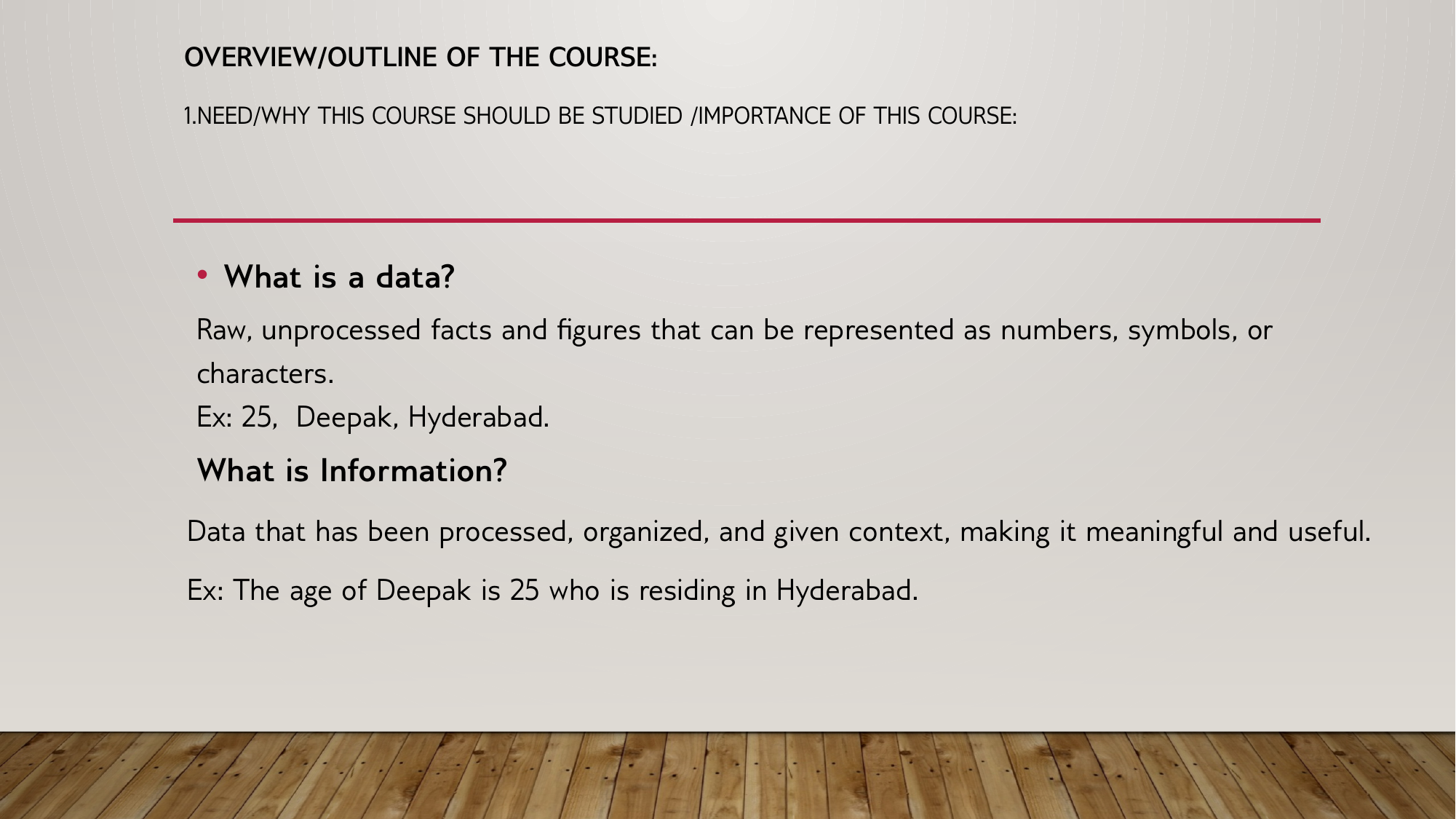

# OVERVIEW/OUTLINE OF THE COURSE: 1.NEED/WHY THIS COURSE SHOULD BE STUDIED /IMPORTANCE OF THIS COURSE:
What is a data?
Raw, unprocessed facts and figures that can be represented as numbers, symbols, or characters. 
Ex: 25,  Deepak, Hyderabad.
What is Information?
     Data that has been processed, organized, and given context, making it meaningful and useful.
     Ex: The age of Deepak is 25 who is residing in Hyderabad.